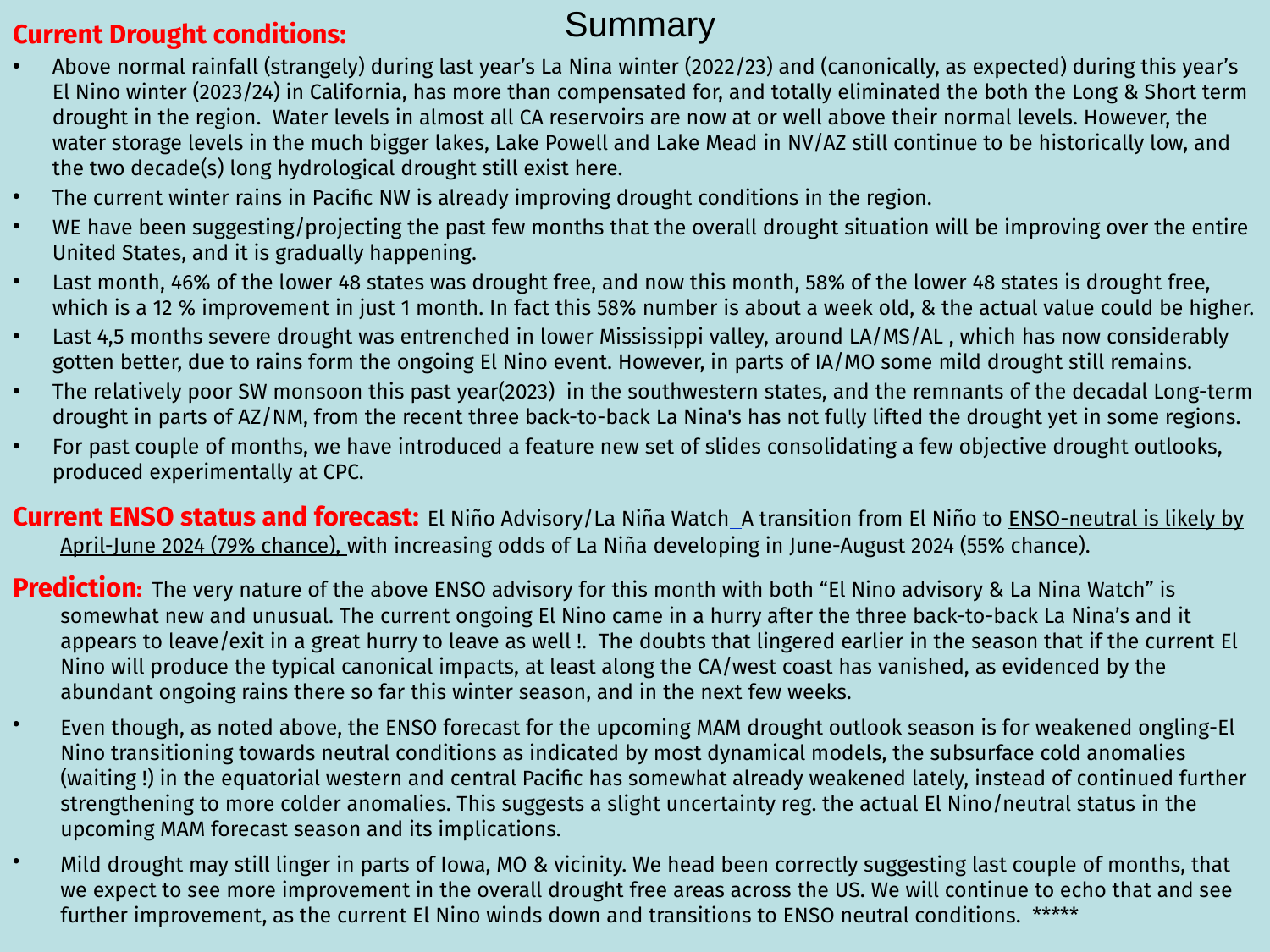

# Summary
Current Drought conditions:
Above normal rainfall (strangely) during last year’s La Nina winter (2022/23) and (canonically, as expected) during this year’s El Nino winter (2023/24) in California, has more than compensated for, and totally eliminated the both the Long & Short term drought in the region.  Water levels in almost all CA reservoirs are now at or well above their normal levels. However, the water storage levels in the much bigger lakes, Lake Powell and Lake Mead in NV/AZ still continue to be historically low, and the two decade(s) long hydrological drought still exist here.
The current winter rains in Pacific NW is already improving drought conditions in the region.
WE have been suggesting/projecting the past few months that the overall drought situation will be improving over the entire United States, and it is gradually happening.
Last month, 46% of the lower 48 states was drought free, and now this month, 58% of the lower 48 states is drought free, which is a 12 % improvement in just 1 month. In fact this 58% number is about a week old, & the actual value could be higher.
Last 4,5 months severe drought was entrenched in lower Mississippi valley, around LA/MS/AL , which has now considerably gotten better, due to rains form the ongoing El Nino event. However, in parts of IA/MO some mild drought still remains.
The relatively poor SW monsoon this past year(2023)  in the southwestern states, and the remnants of the decadal Long-term drought in parts of AZ/NM, from the recent three back-to-back La Nina's has not fully lifted the drought yet in some regions.
For past couple of months, we have introduced a feature new set of slides consolidating a few objective drought outlooks, produced experimentally at CPC.
Current ENSO status and forecast: El Niño Advisory/La Niña Watch  A transition from El Niño to ENSO-neutral is likely by April-June 2024 (79% chance), with increasing odds of La Niña developing in June-August 2024 (55% chance).
Prediction:  The very nature of the above ENSO advisory for this month with both “El Nino advisory & La Nina Watch” is somewhat new and unusual. The current ongoing El Nino came in a hurry after the three back-to-back La Nina’s and it appears to leave/exit in a great hurry to leave as well !.  The doubts that lingered earlier in the season that if the current El Nino will produce the typical canonical impacts, at least along the CA/west coast has vanished, as evidenced by the abundant ongoing rains there so far this winter season, and in the next few weeks.
Even though, as noted above, the ENSO forecast for the upcoming MAM drought outlook season is for weakened ongling-El Nino transitioning towards neutral conditions as indicated by most dynamical models, the subsurface cold anomalies (waiting !) in the equatorial western and central Pacific has somewhat already weakened lately, instead of continued further strengthening to more colder anomalies. This suggests a slight uncertainty reg. the actual El Nino/neutral status in the upcoming MAM forecast season and its implications.
Mild drought may still linger in parts of Iowa, MO & vicinity. We head been correctly suggesting last couple of months, that we expect to see more improvement in the overall drought free areas across the US. We will continue to echo that and see further improvement, as the current El Nino winds down and transitions to ENSO neutral conditions.  *****